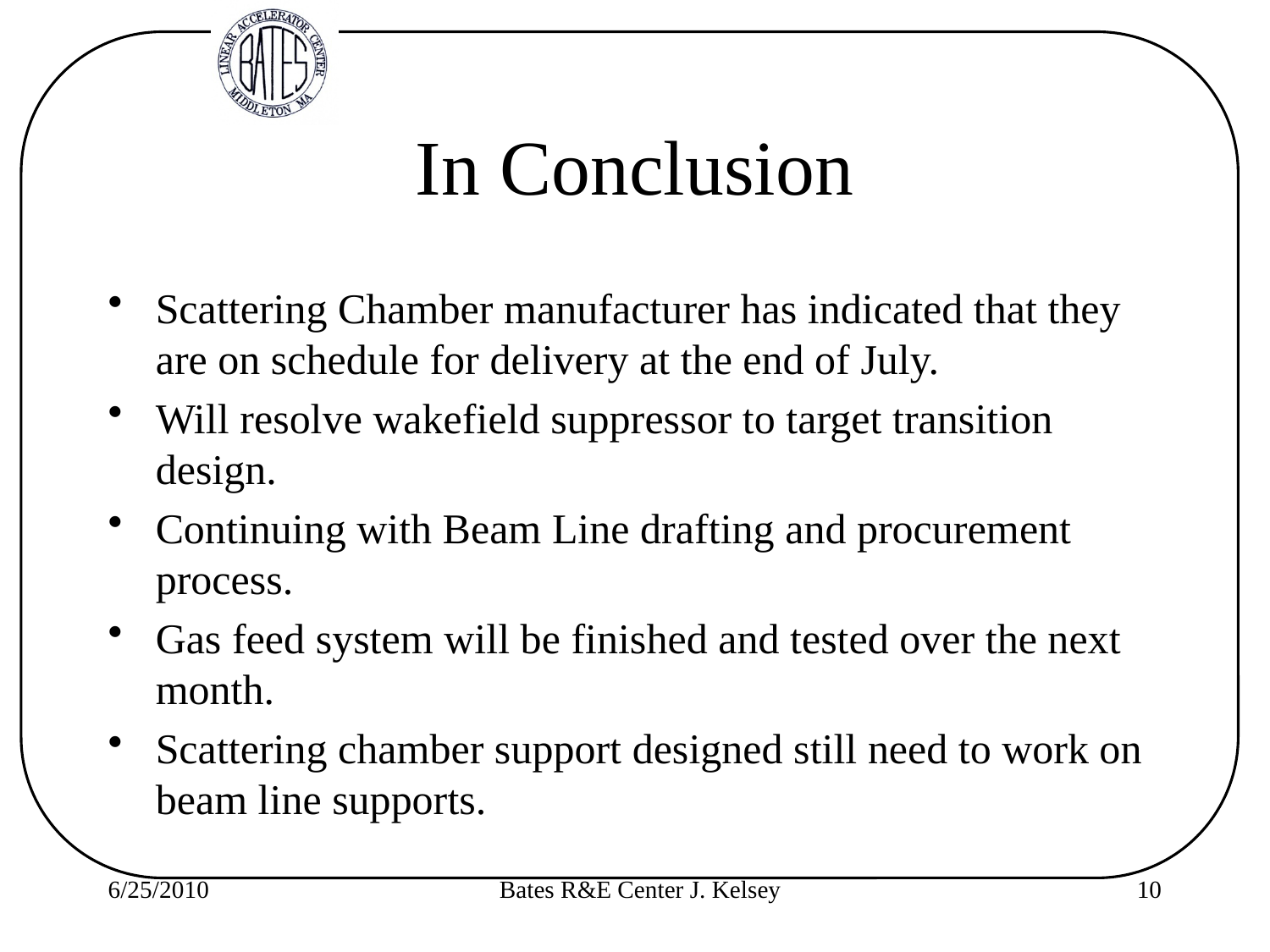

# In Conclusion
Scattering Chamber manufacturer has indicated that they are on schedule for delivery at the end of July.
Will resolve wakefield suppressor to target transition design.
Continuing with Beam Line drafting and procurement process.
Gas feed system will be finished and tested over the next month.
Scattering chamber support designed still need to work on beam line supports.
6/25/2010
Bates R&E Center J. Kelsey
10